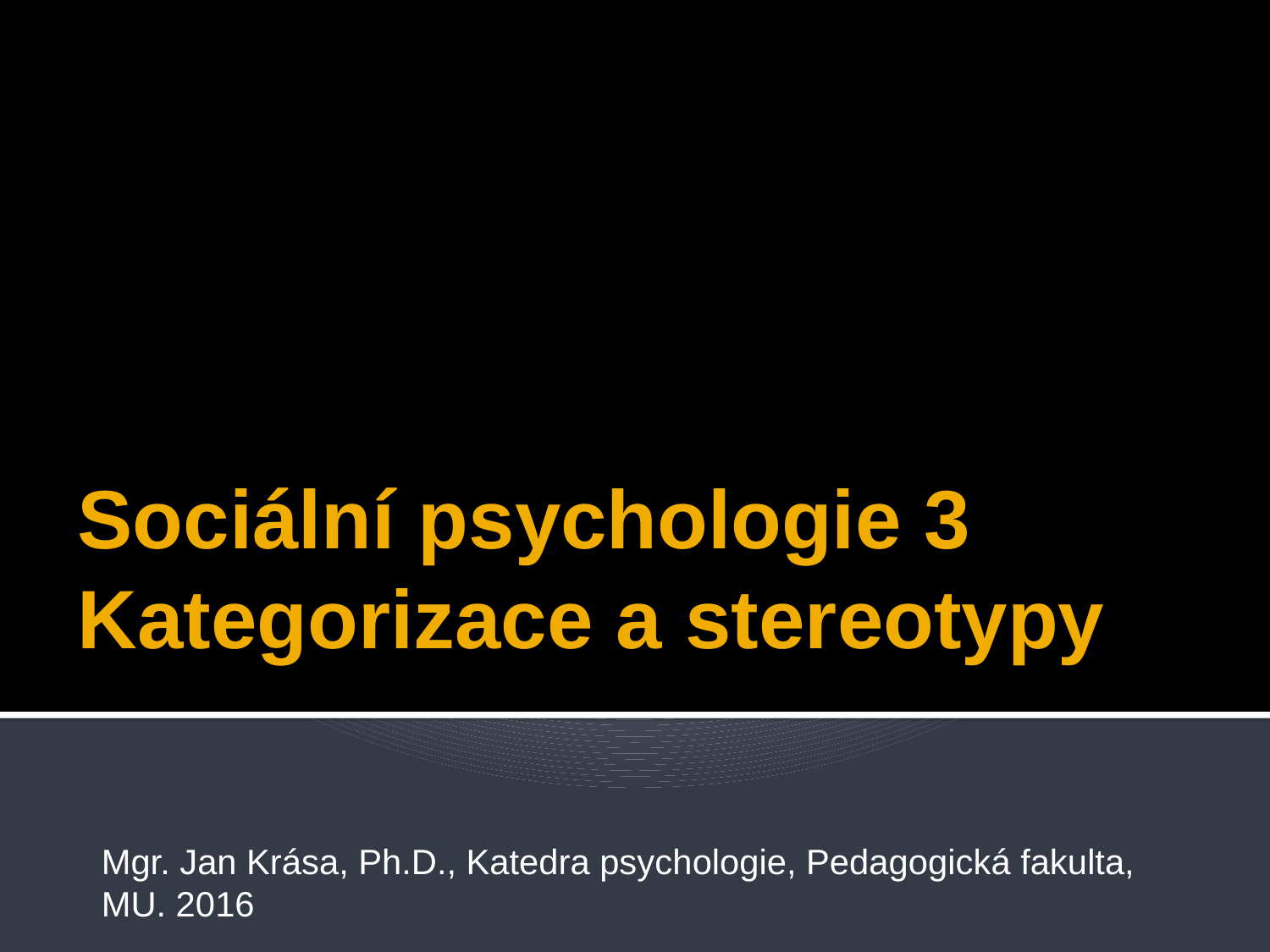

# Sociální psychologie 3 Kategorizace a stereotypy
Mgr. Jan Krása, Ph.D., Katedra psychologie, Pedagogická fakulta, MU. 2016